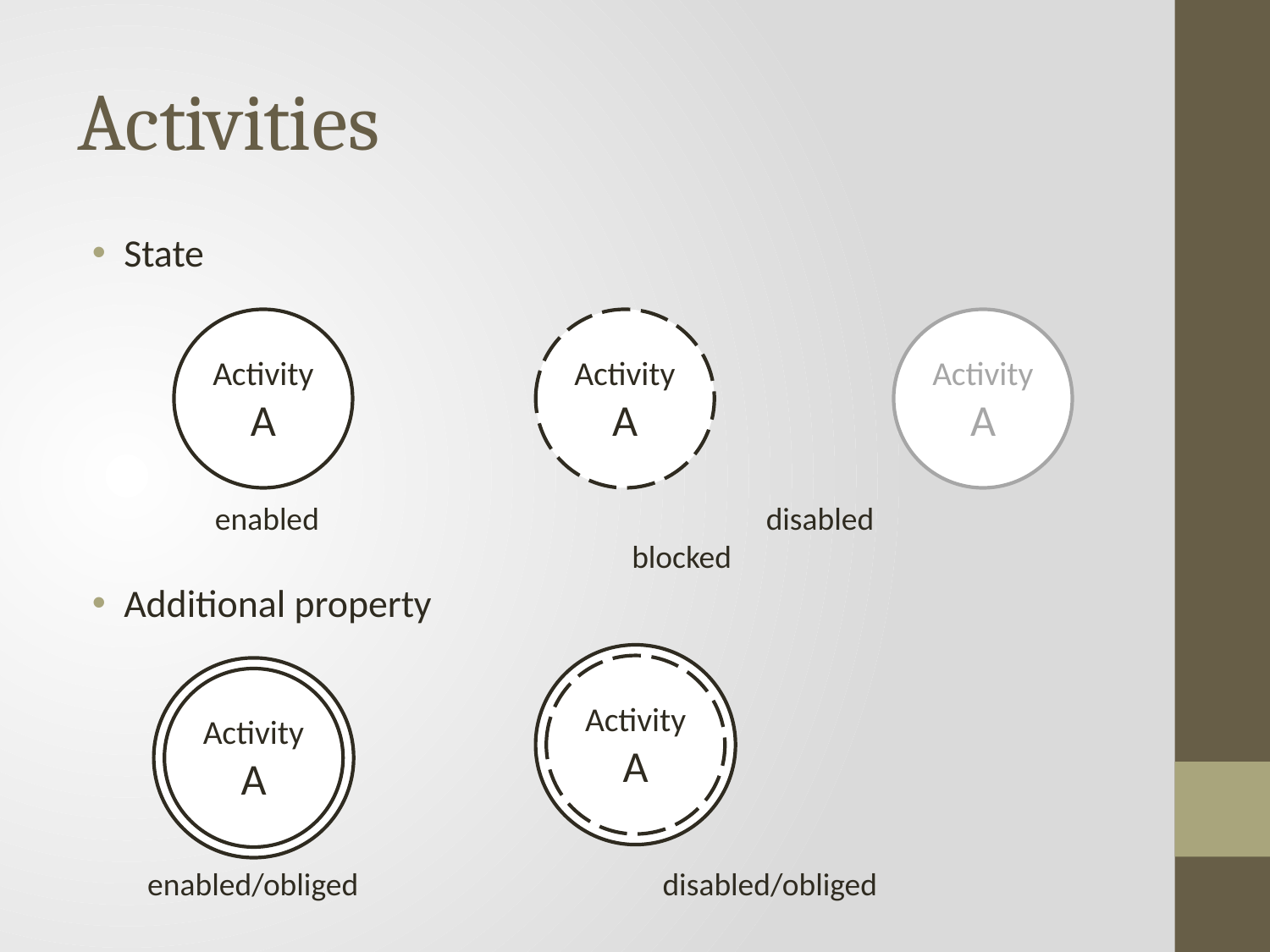

# Activities
State

Additional property
Activity
A
Activity
A
Activity
A
enabled				      disabled				     blocked

Activity
A

Activity
A
enabled/obliged			 disabled/obliged